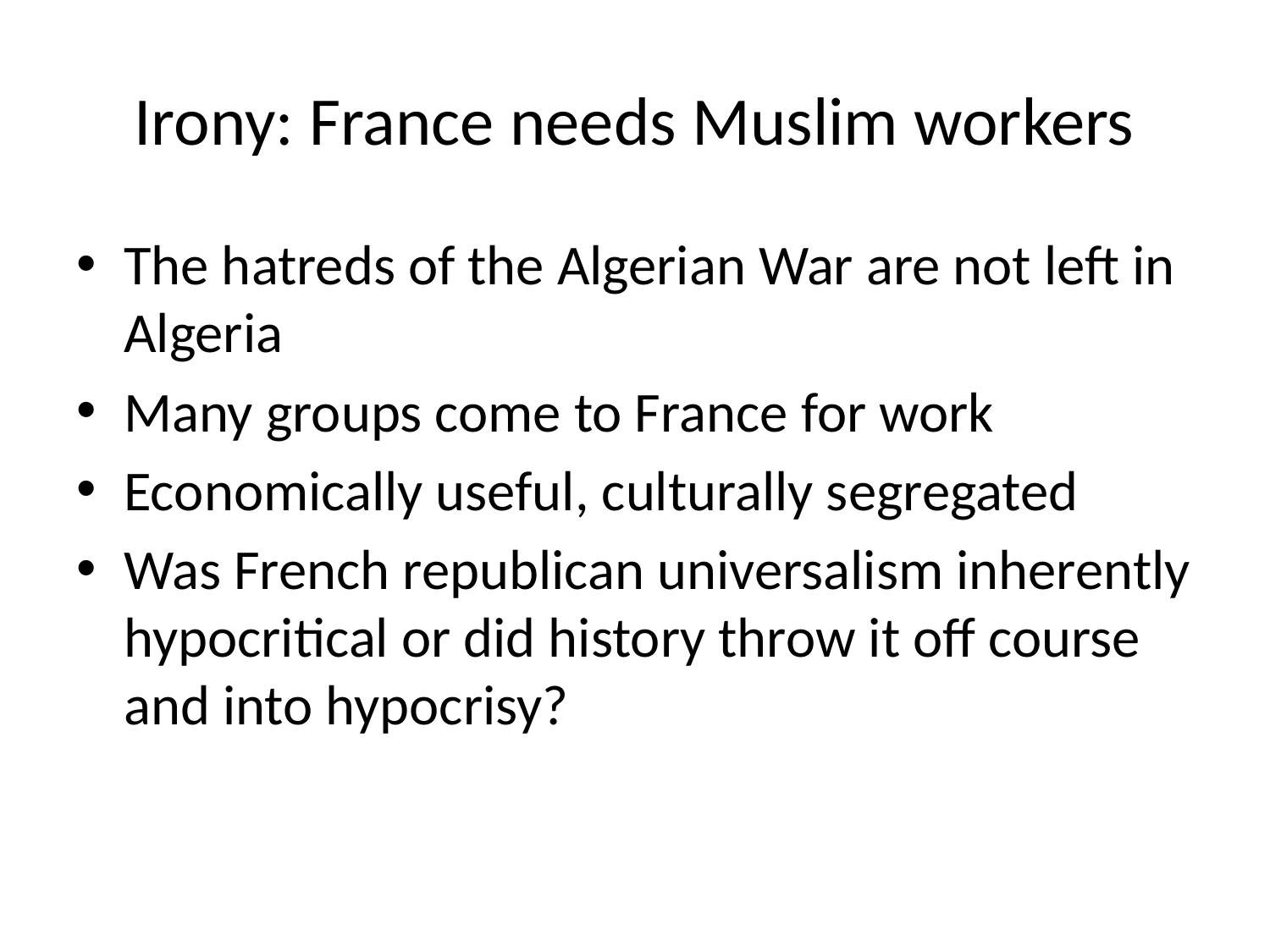

# Irony: France needs Muslim workers
The hatreds of the Algerian War are not left in Algeria
Many groups come to France for work
Economically useful, culturally segregated
Was French republican universalism inherently hypocritical or did history throw it off course and into hypocrisy?